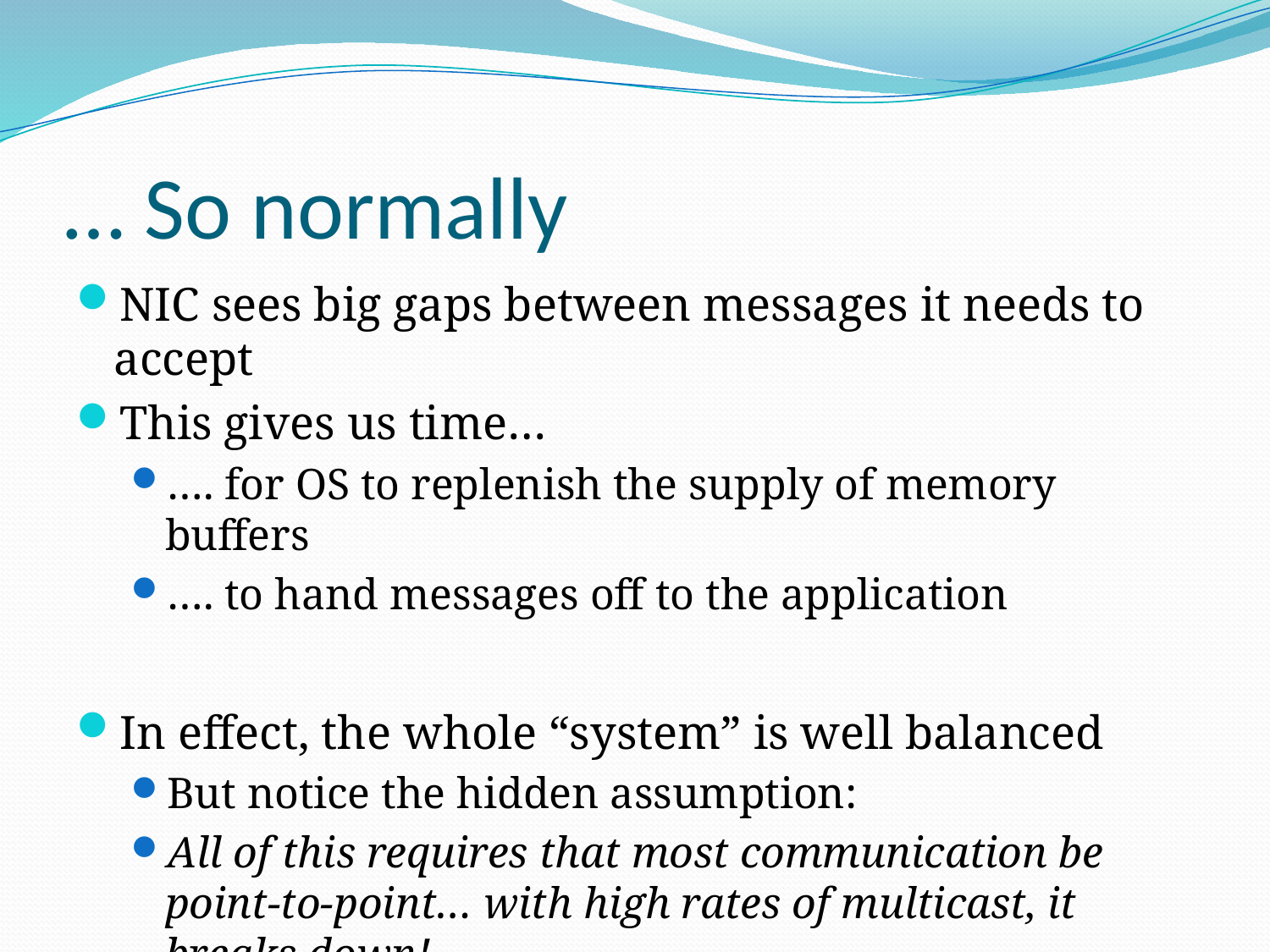

# … So normally
NIC sees big gaps between messages it needs to accept
This gives us time…
…. for OS to replenish the supply of memory buffers
…. to hand messages off to the application

In effect, the whole “system” is well balanced
But notice the hidden assumption:
All of this requires that most communication be point-to-point… with high rates of multicast, it breaks down!